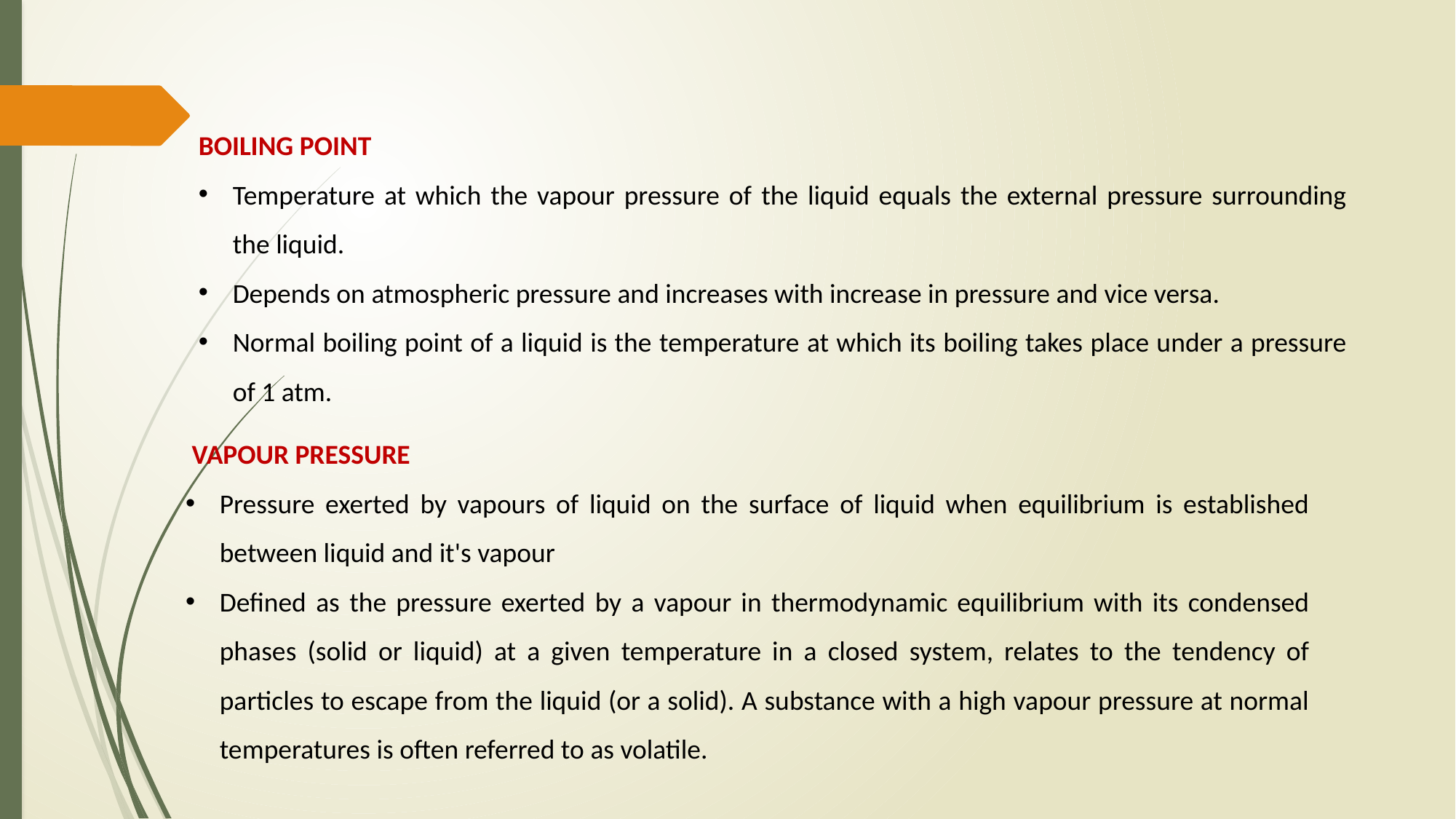

BOILING POINT
Temperature at which the vapour pressure of the liquid equals the external pressure surrounding the liquid.
Depends on atmospheric pressure and increases with increase in pressure and vice versa.
Normal boiling point of a liquid is the temperature at which its boiling takes place under a pressure of 1 atm.
 VAPOUR PRESSURE
Pressure exerted by vapours of liquid on the surface of liquid when equilibrium is established between liquid and it's vapour
Defined as the pressure exerted by a vapour in thermodynamic equilibrium with its condensed phases (solid or liquid) at a given temperature in a closed system, relates to the tendency of particles to escape from the liquid (or a solid). A substance with a high vapour pressure at normal temperatures is often referred to as volatile.